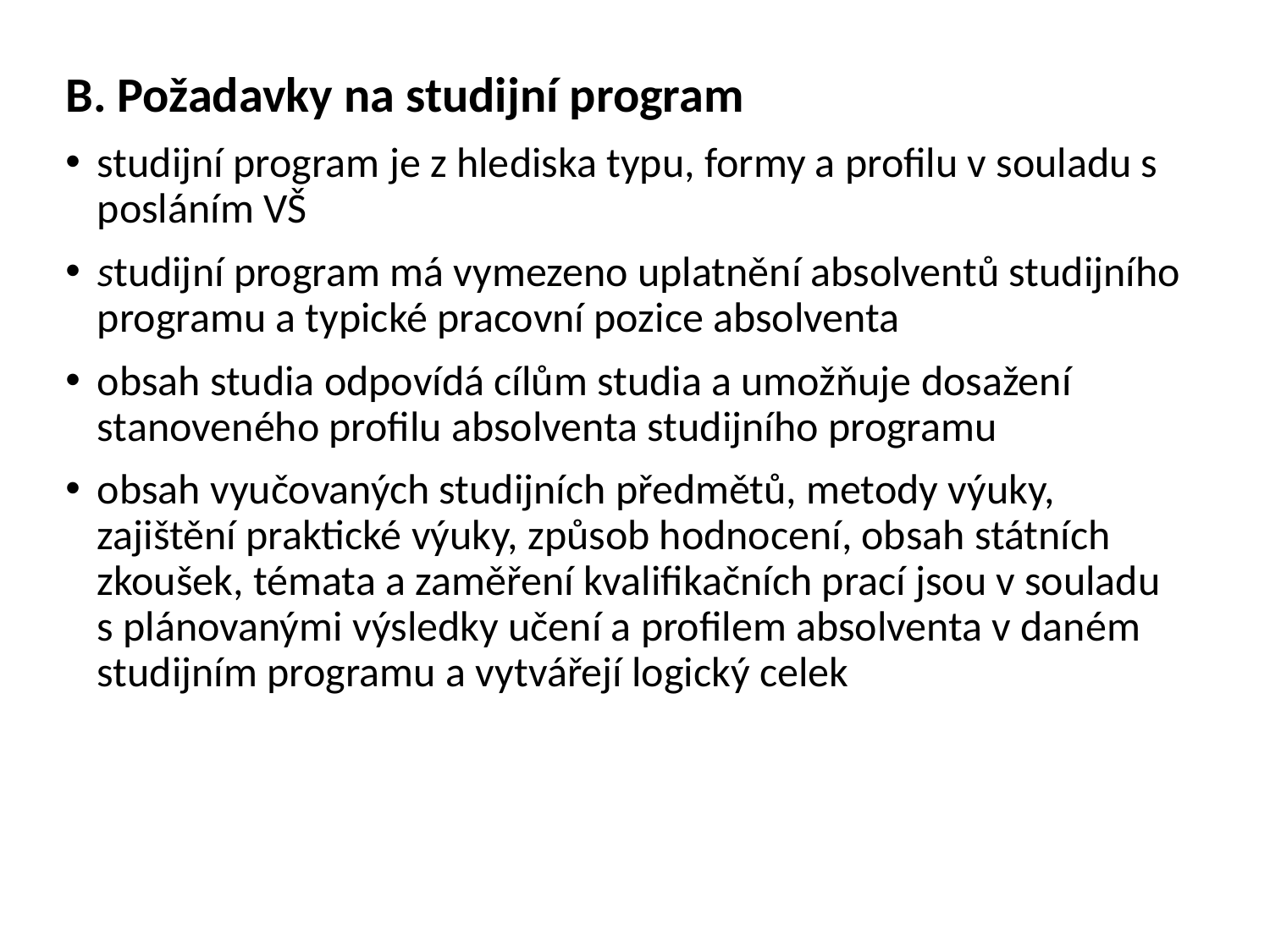

B. Požadavky na studijní program
studijní program je z hlediska typu, formy a profilu v souladu s posláním VŠ
studijní program má vymezeno uplatnění absolventů studijního programu a typické pracovní pozice absolventa
obsah studia odpovídá cílům studia a umožňuje dosažení stanoveného profilu absolventa studijního programu
obsah vyučovaných studijních předmětů, metody výuky, zajištění praktické výuky, způsob hodnocení, obsah státních zkoušek, témata a zaměření kvalifikačních prací jsou v souladu s plánovanými výsledky učení a profilem absolventa v daném studijním programu a vytvářejí logický celek